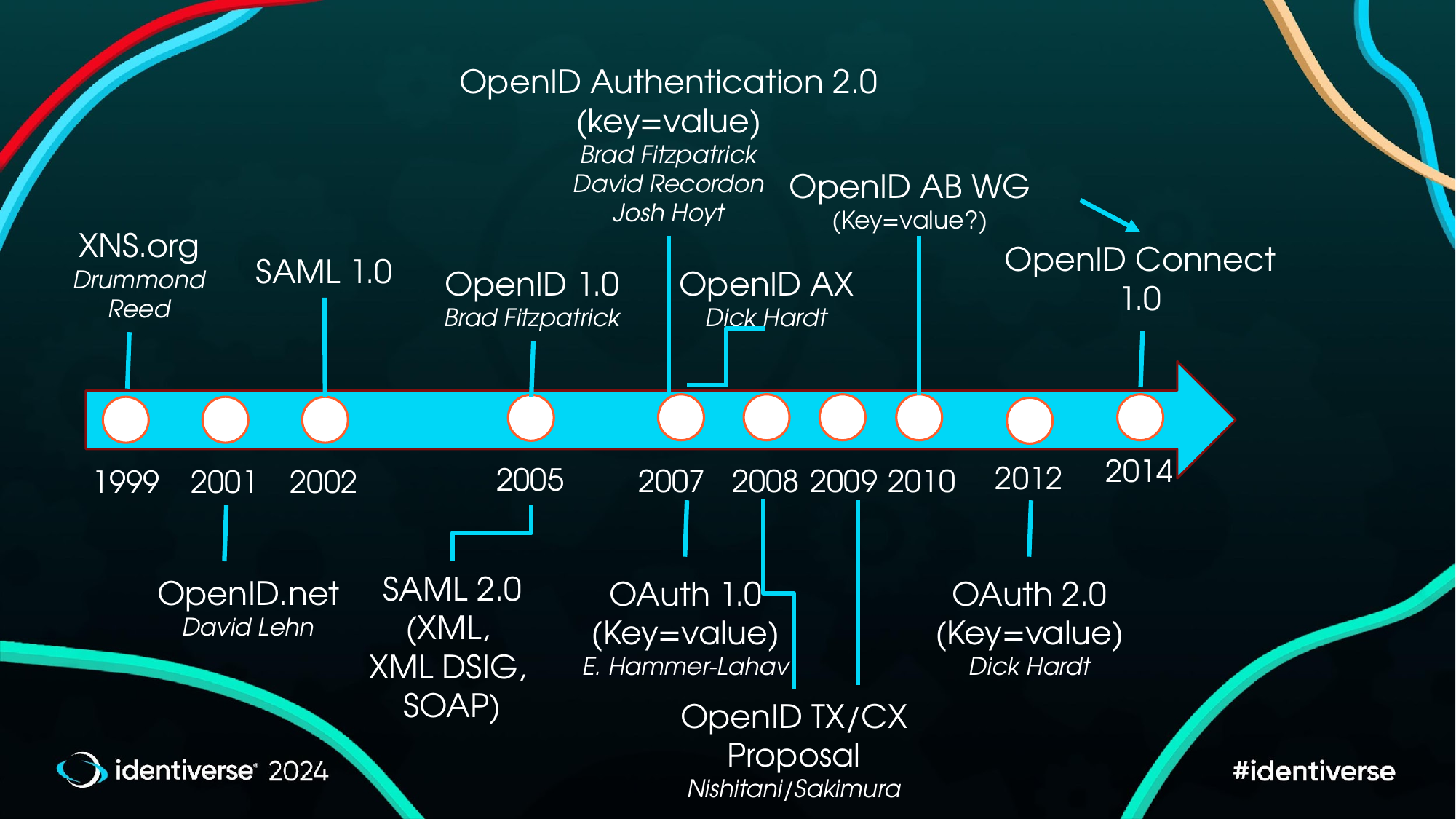

OpenID Authentication 2.0
(key=value)
Brad Fitzpatrick
David Recordon
Josh Hoyt
OpenID AB WG
(Key=value?)
XNS.org
Drummond Reed

OpenID Connect 1.0

SAML 1.0
OpenID 1.0
Brad Fitzpatrick
OpenID AX
Dick Hardt

2014
2012
2005
2007
2008
2009
2010
1999
2001
2002
SAML 2.0
(XML,
XML DSIG,
SOAP)
OpenID.net
David Lehn

OAuth 1.0
(Key=value)
E. Hammer-Lahav
OAuth 2.0
(Key=value)
Dick Hardt
OpenID TX/CX Proposal
Nishitani/Sakimura